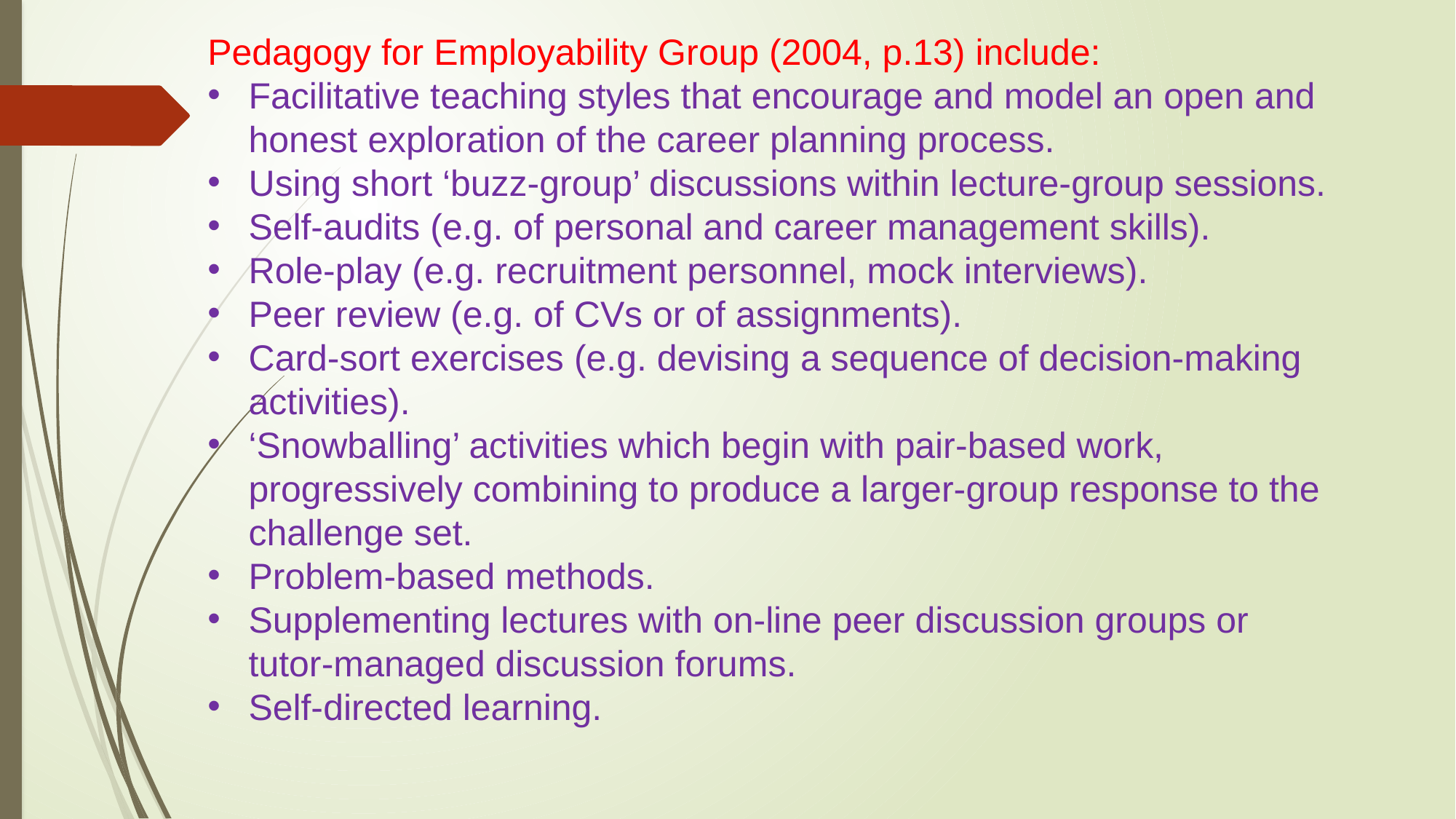

Pedagogy for Employability Group (2004, p.13) include:
Facilitative teaching styles that encourage and model an open and honest exploration of the career planning process.
Using short ‘buzz-group’ discussions within lecture-group sessions.
Self-audits (e.g. of personal and career management skills).
Role-play (e.g. recruitment personnel, mock interviews).
Peer review (e.g. of CVs or of assignments).
Card-sort exercises (e.g. devising a sequence of decision-making activities).
‘Snowballing’ activities which begin with pair-based work, progressively combining to produce a larger-group response to the challenge set.
Problem-based methods.
Supplementing lectures with on-line peer discussion groups or tutor-managed discussion forums.
Self-directed learning.